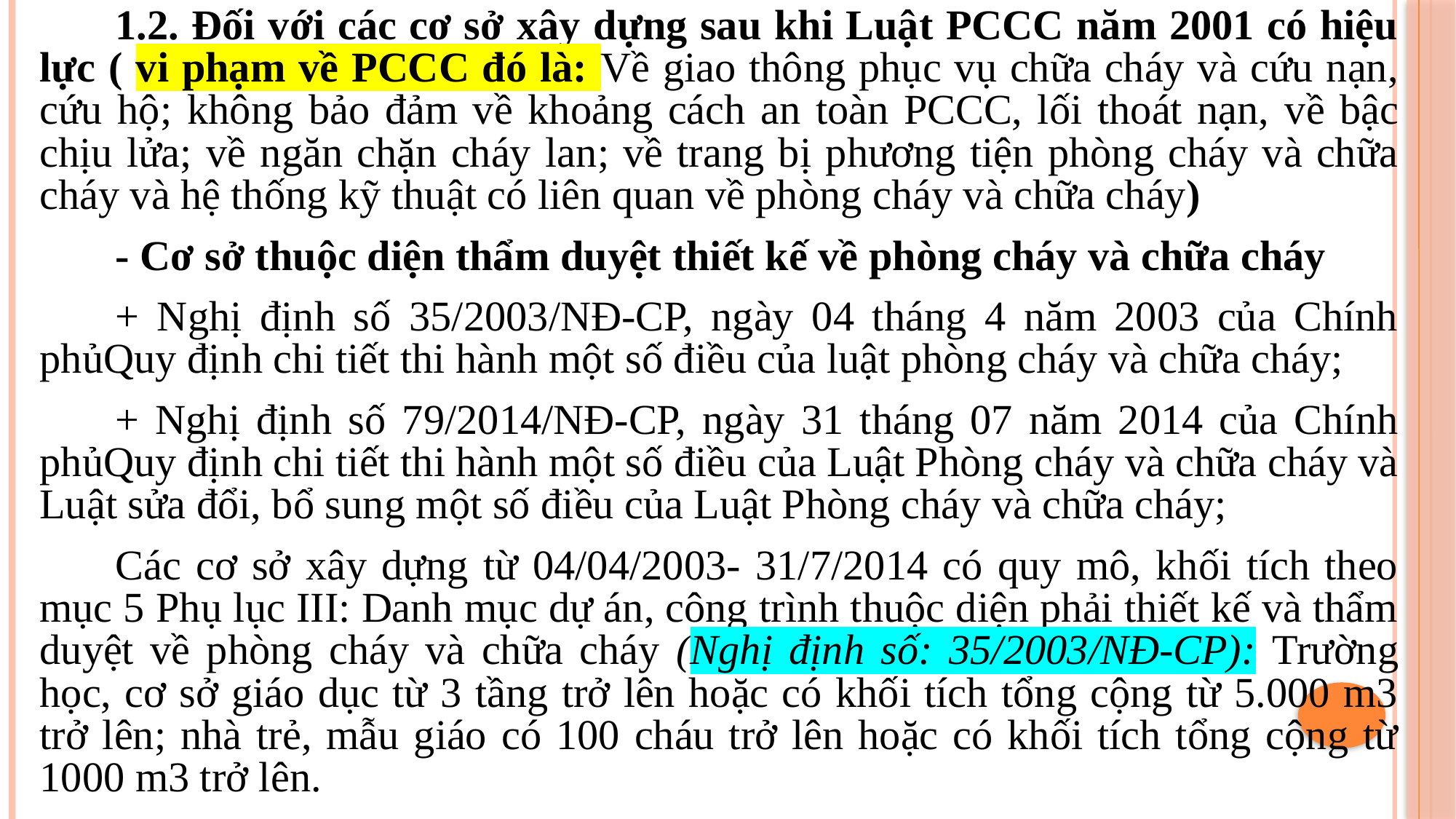

1.2. Đối với các cơ sở xây dựng sau khi Luật PCCC năm 2001 có hiệu lực ( vi phạm về PCCC đó là: Về giao thông phục vụ chữa cháy và cứu nạn, cứu hộ; không bảo đảm về khoảng cách an toàn PCCC, lối thoát nạn, về bậc chịu lửa; về ngăn chặn cháy lan; về trang bị phương tiện phòng cháy và chữa cháy và hệ thống kỹ thuật có liên quan về phòng cháy và chữa cháy)
- Cơ sở thuộc diện thẩm duyệt thiết kế về phòng cháy và chữa cháy
+ Nghị định số 35/2003/NĐ-CP, ngày 04 tháng 4 năm 2003 của Chính phủQuy định chi tiết thi hành một số điều của luật phòng cháy và chữa cháy;
+ Nghị định số 79/2014/NĐ-CP, ngày 31 tháng 07 năm 2014 của Chính phủQuy định chi tiết thi hành một số điều của Luật Phòng cháy và chữa cháy và Luật sửa đổi, bổ sung một số điều của Luật Phòng cháy và chữa cháy;
Các cơ sở xây dựng từ 04/04/2003- 31/7/2014 có quy mô, khối tích theo mục 5 Phụ lục III: Danh mục dự án, công trình thuộc diện phải thiết kế và thẩm duyệt về phòng cháy và chữa cháy (Nghị định số: 35/2003/NĐ-CP): Trường học, cơ sở giáo dục từ 3 tầng trở lên hoặc có khối tích tổng cộng từ 5.000 m3 trở lên; nhà trẻ, mẫu giáo có 100 cháu trở lên hoặc có khối tích tổng cộng từ 1000 m3 trở lên.